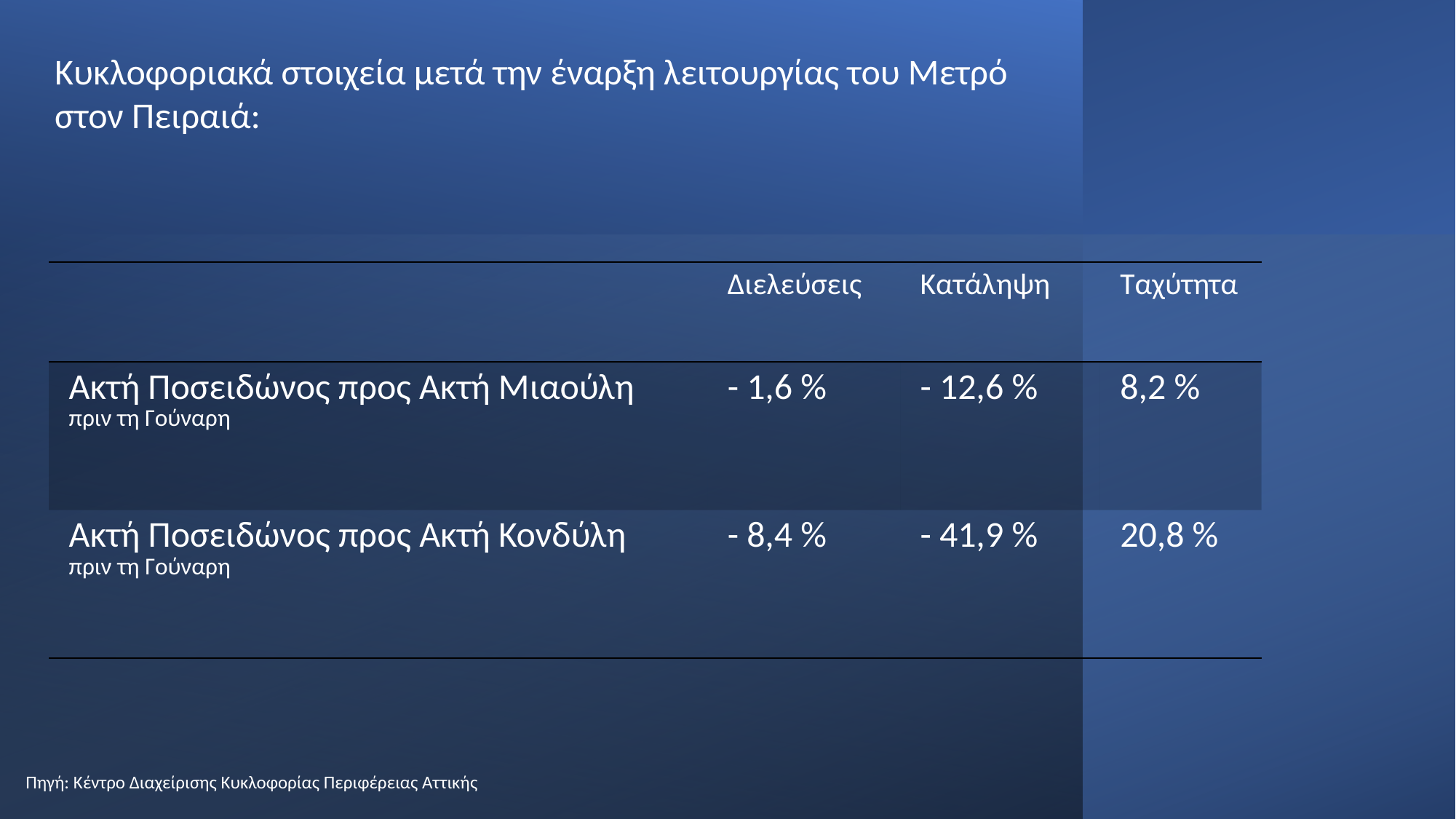

Κυκλοφοριακά στοιχεία μετά την έναρξη λειτουργίας του Μετρό στον Πειραιά:
|  | Διελεύσεις | Κατάληψη | Ταχύτητα |
| --- | --- | --- | --- |
| Ακτή Ποσειδώνος προς Ακτή Μιαούλη  πριν τη Γούναρη | - 1,6 % | - 12,6 % | 8,2 % |
| Ακτή Ποσειδώνος προς Ακτή Κονδύλη  πριν τη Γούναρη | - 8,4 % | - 41,9 % | 20,8 % |
Πηγή: Κέντρο Διαχείρισης Κυκλοφορίας Περιφέρειας Αττικής